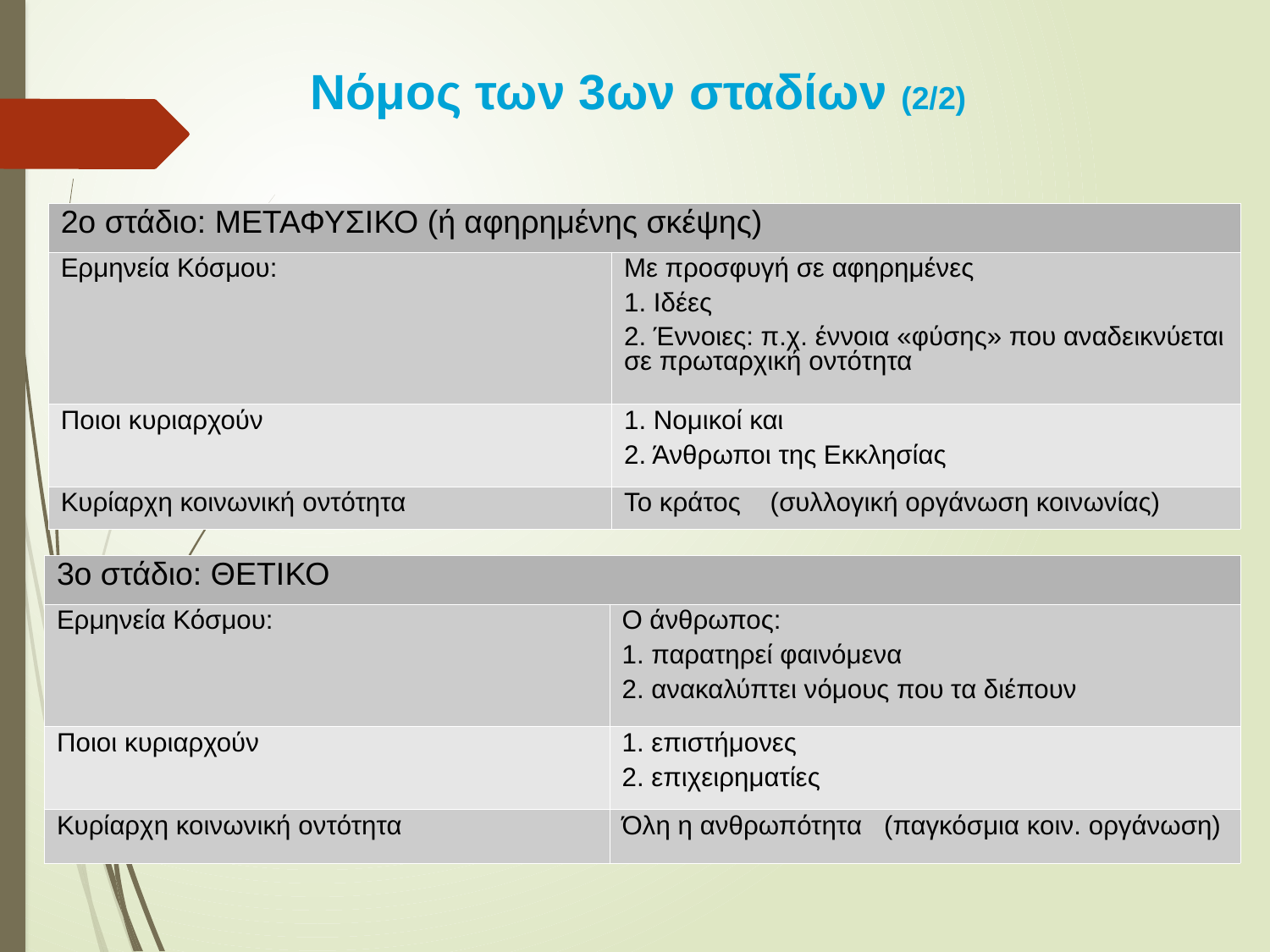

Νόμος των 3ων σταδίων (2/2)
| 2ο στάδιο: ΜΕΤΑΦΥΣΙΚΟ (ή αφηρημένης σκέψης) |  |
| --- | --- |
| Ερμηνεία Κόσμου: | Με προσφυγή σε αφηρημένες 1. Ιδέες 2. Έννοιες: π.χ. έννοια «φύσης» που αναδεικνύεται σε πρωταρχική οντότητα |
| Ποιοι κυριαρχούν | 1. Νομικοί και 2. Άνθρωποι της Εκκλησίας |
| Κυρίαρχη κοινωνική οντότητα | Το κράτος (συλλογική οργάνωση κοινωνίας) |

| 3ο στάδιο: ΘΕΤΙΚΟ |  |
| --- | --- |
| Ερμηνεία Κόσμου: | Ο άνθρωπος: 1. παρατηρεί φαινόμενα 2. ανακαλύπτει νόμους που τα διέπουν |
| Ποιοι κυριαρχούν | 1. επιστήμονες 2. επιχειρηματίες |
| Κυρίαρχη κοινωνική οντότητα | Όλη η ανθρωπότητα (παγκόσμια κοιν. οργάνωση) |